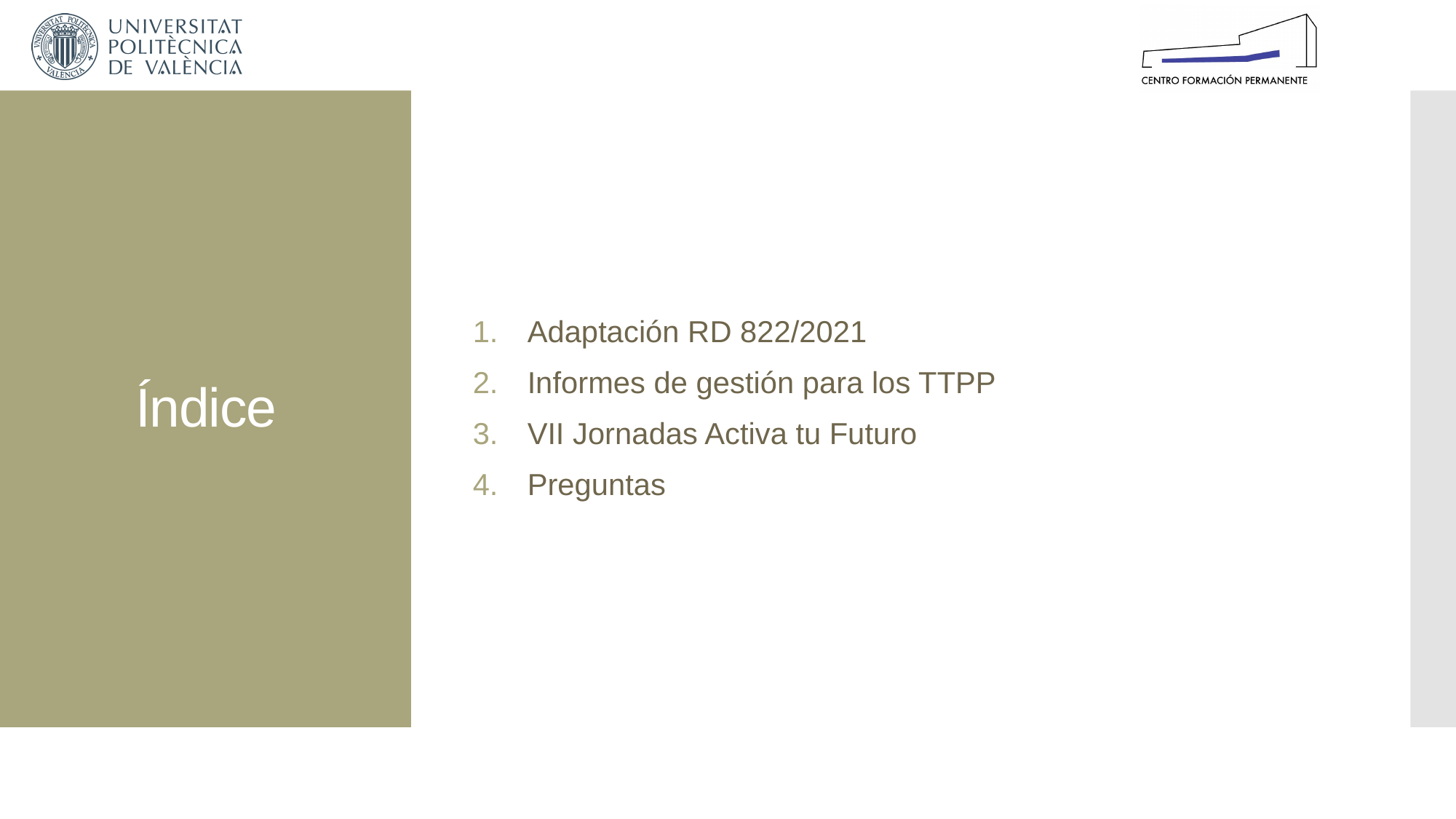

Adaptación RD 822/2021
Informes de gestión para los TTPP
VII Jornadas Activa tu Futuro
Preguntas
# Índice